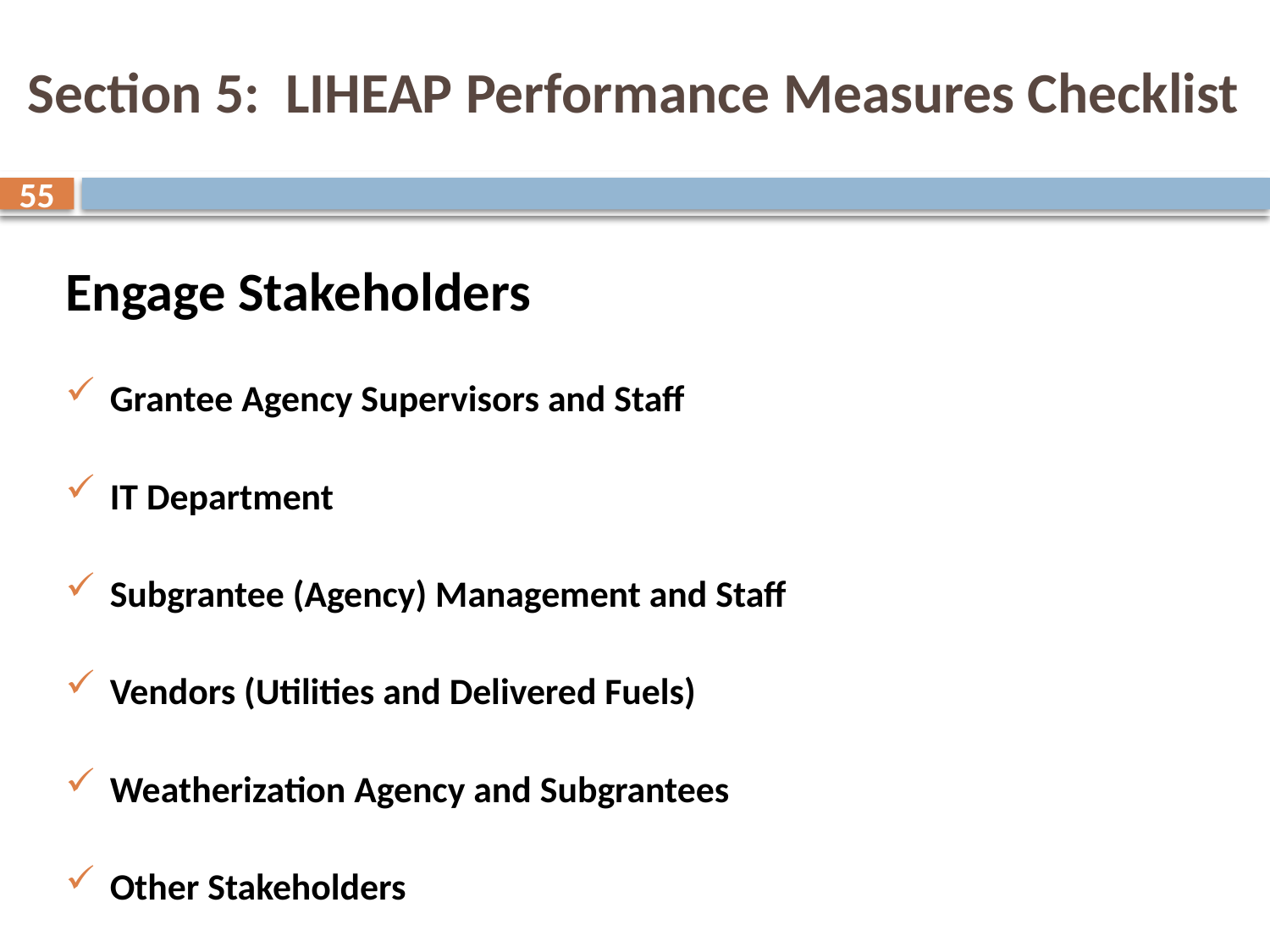

# Section 5:  LIHEAP Performance Measures Checklist
55
Engage Stakeholders

Grantee Agency Supervisors and Staff

IT Department

Subgrantee (Agency) Management and Staff

Vendors (Utilities and Delivered Fuels)

Weatherization Agency and Subgrantees

Other Stakeholders